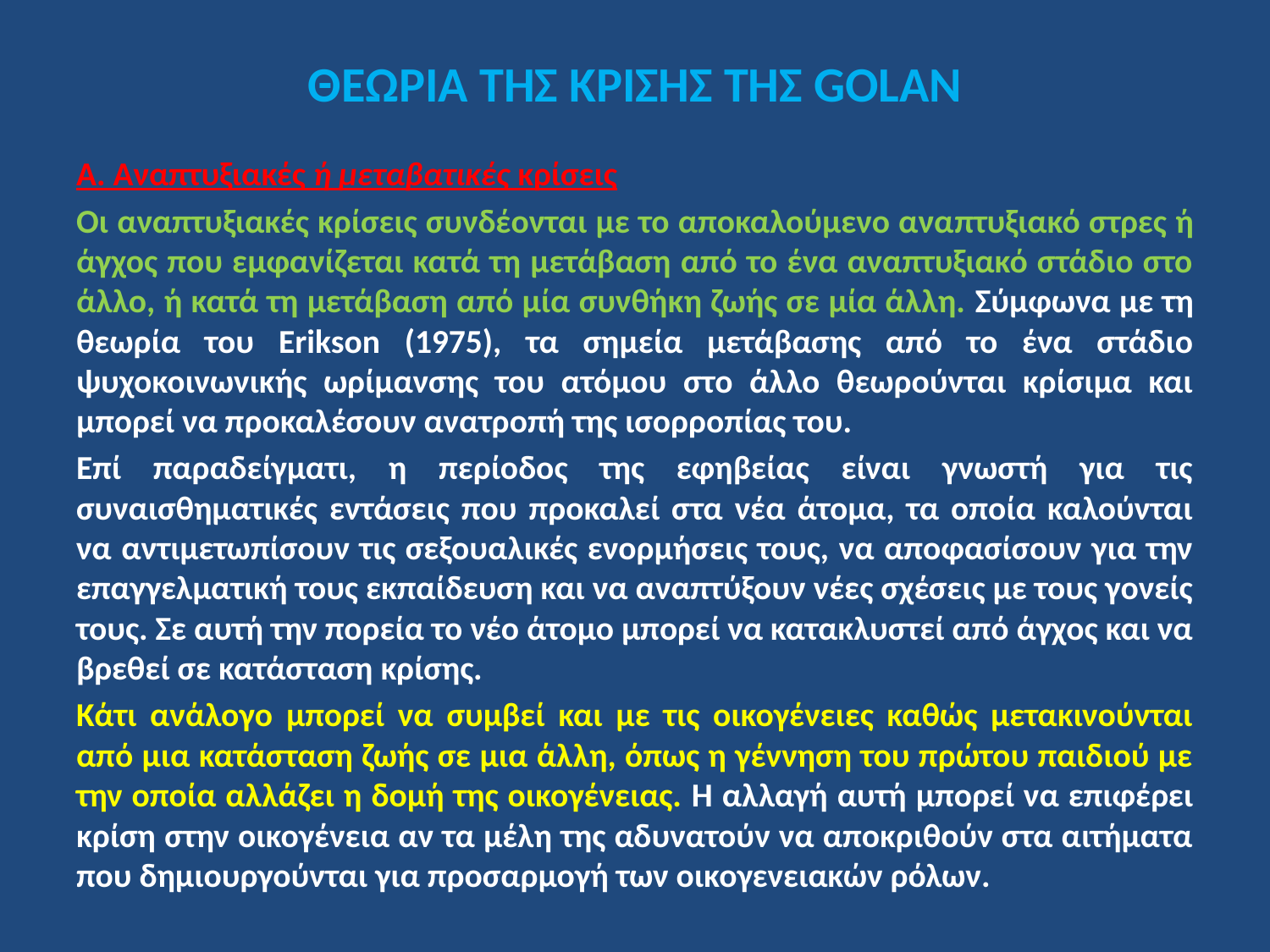

# ΘΕΩΡΙΑ ΤΗΣ ΚΡΙΣΗΣ ΤΗΣ GOLAN
Α. Αναπτυξιακές ή μεταβατικές κρίσεις
Οι αναπτυξιακές κρίσεις συνδέονται με το αποκαλούμενο ανα­πτυξιακό στρες ή άγχος που εμφανίζεται κατά τη μετάβαση από το ένα αναπτυξιακό στάδιο στο άλλο, ή κατά τη μετάβαση από μία συνθήκη ζωής σε μία άλλη. Σύμφωνα με τη θεωρία του Erikson (1975), τα ση­μεία μετάβασης από το ένα στάδιο ψυχοκοινωνικής ωρίμανσης του ατόμου στο άλλο θεωρούνται κρίσιμα και μπορεί να προκαλέσουν ανατροπή της ισορροπίας του.
Επί παραδείγματι, η περίοδος της εφηβείας είναι γνωστή για τις συναισθηματικές εντάσεις που προκαλεί στα νέα άτομα, τα οποία καλούνται να αντιμετωπίσουν τις σεξουαλικές ενορμήσεις τους, να αποφασίσουν για την επαγγελματική τους εκπαίδευση και να αναπτύξουν νέες σχέσεις με τους γονείς τους. Σε αυτή την πορεία το νέο άτομο μπορεί να κατακλυστεί από άγχος και να βρεθεί σε κατάσταση κρίσης.
Κάτι ανάλογο μπορεί να συμβεί και με τις οικογένειες καθώς μετακινούνται από μια κατάσταση ζωής σε μια άλλη, όπως η γέννηση του πρώτου παιδιού με την οποία αλλάζει η δομή της οικογένειας. Η αλλαγή αυτή μπορεί να επιφέρει κρίση στην οικογένεια αν τα μέλη της αδυνατούν να αποκριθούν στα αιτήματα που δημιουργούνται για προσαρμογή των οικογενειακών ρόλων.